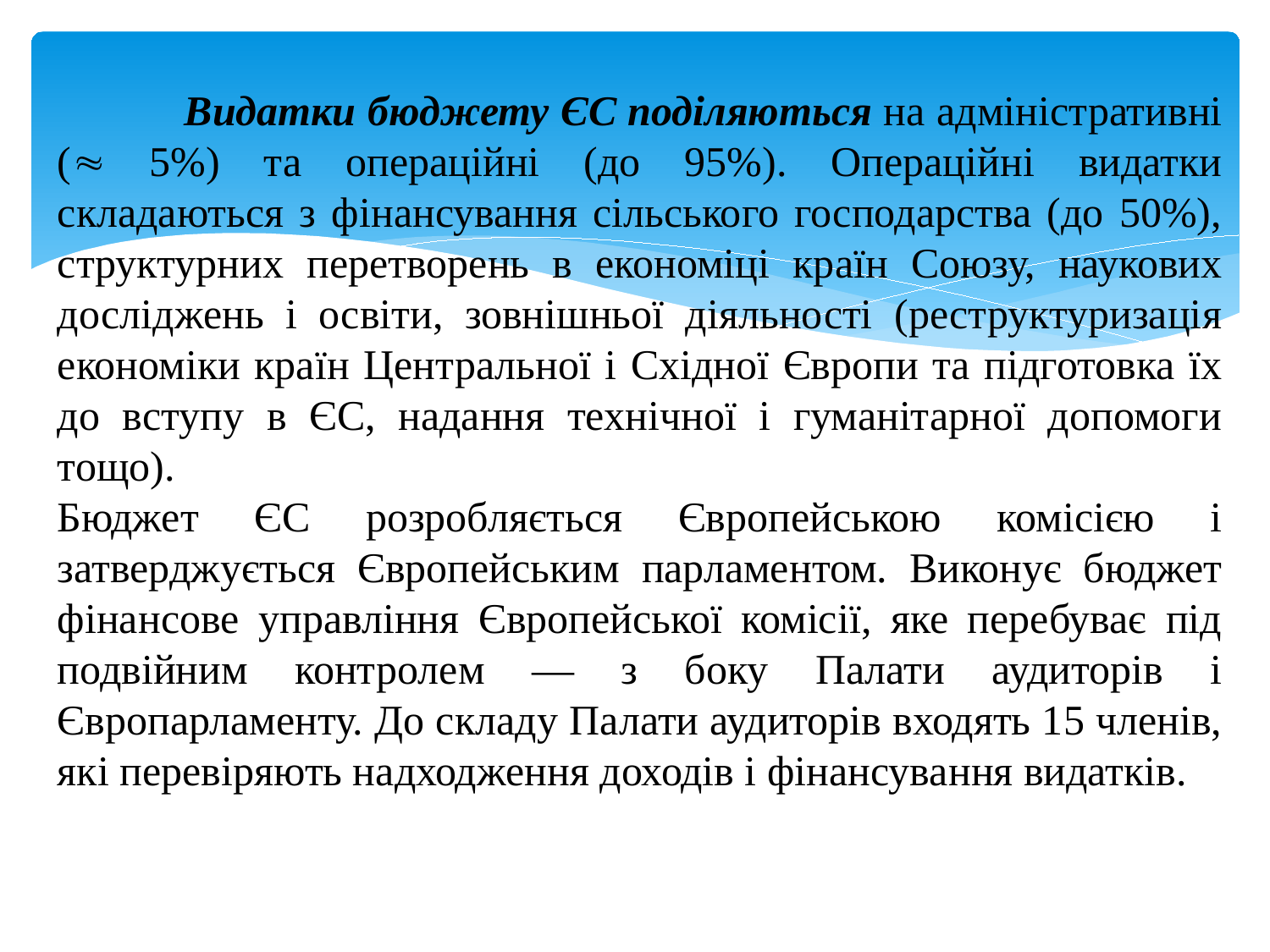

Видатки бюджету ЄС поділяються на адміністративні (≈ 5%) та операційні (до 95%). Операційні видатки складаються з фінансування сільського господарства (до 50%), структурних перетворень в економіці країн Союзу, наукових досліджень і освіти, зовнішньої діяльності (реструктуризація економіки країн Цент­ральної і Східної Європи та підготовка їх до вступу в ЄС, надання технічної і гуманітарної допомоги тощо).
Бюджет ЄС розробляється Європейською комісією і затверджується Європейським парламентом. Виконує бюджет фінансове управління Європейської комісії, яке перебуває під подвійним контролем — з боку Палати аудиторів і Європарламенту. До складу Палати аудиторів входять 15 членів, які перевіряють надходження доходів і фінансування видатків.